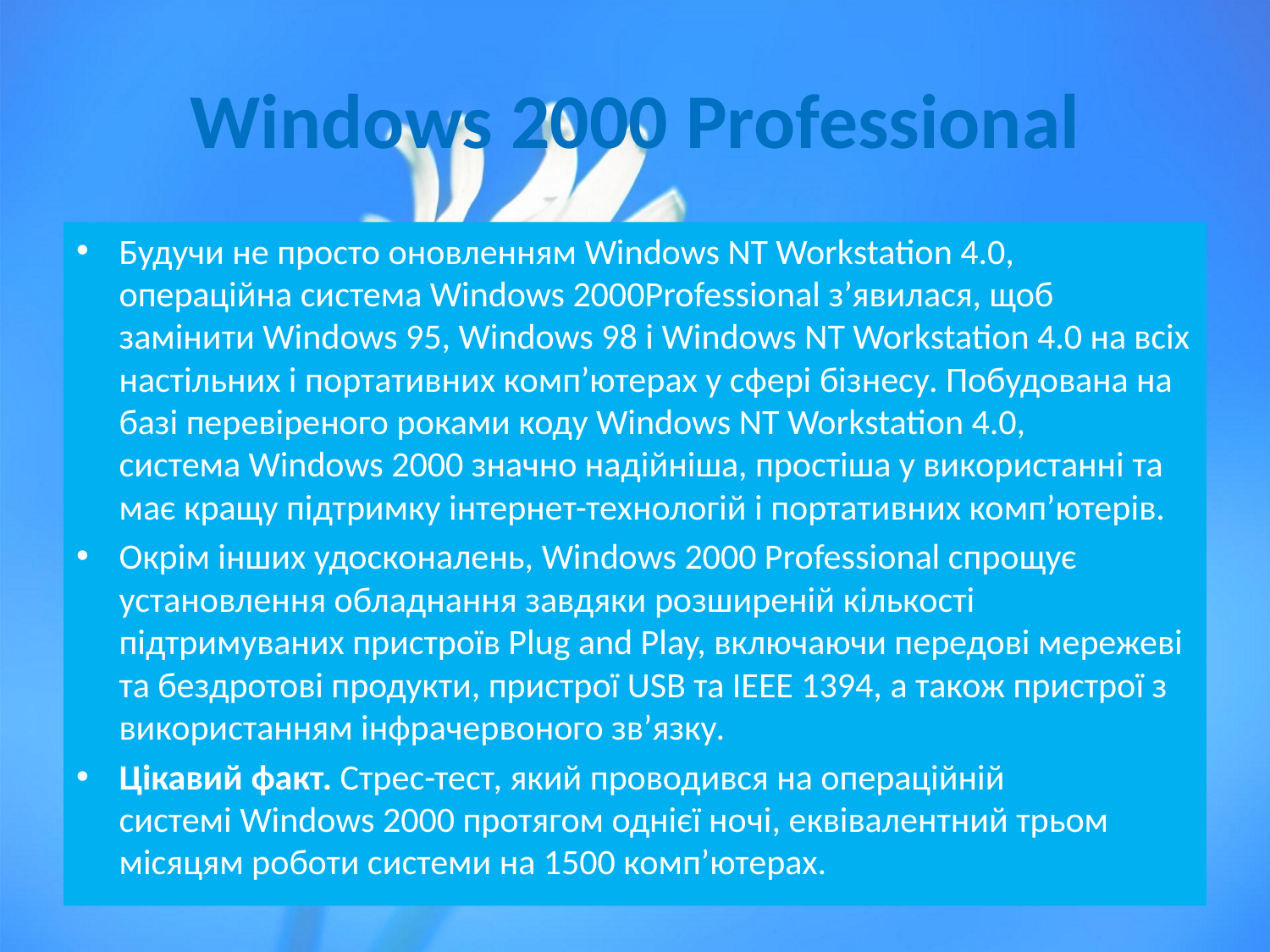

# Windows 2000 Professional
Будучи не просто оновленням Windows NT Workstation 4.0, операційна система Windows 2000Professional з’явилася, щоб замінити Windows 95, Windows 98 і Windows NT Workstation 4.0 на всіх настільних і портативних комп’ютерах у сфері бізнесу. Побудована на базі перевіреного роками коду Windows NT Workstation 4.0, система Windows 2000 значно надійніша, простіша у використанні та має кращу підтримку інтернет-технологій і портативних комп’ютерів.
Окрім інших удосконалень, Windows 2000 Professional спрощує установлення обладнання завдяки розширеній кількості підтримуваних пристроїв Plug and Play, включаючи передові мережеві та бездротові продукти, пристрої USB та IEEE 1394, а також пристрої з використанням інфрачервоного зв’язку.
Цікавий факт. Стрес-тест, який проводився на операційній системі Windows 2000 протягом однієї ночі, еквівалентний трьом місяцям роботи системи на 1500 комп’ютерах.